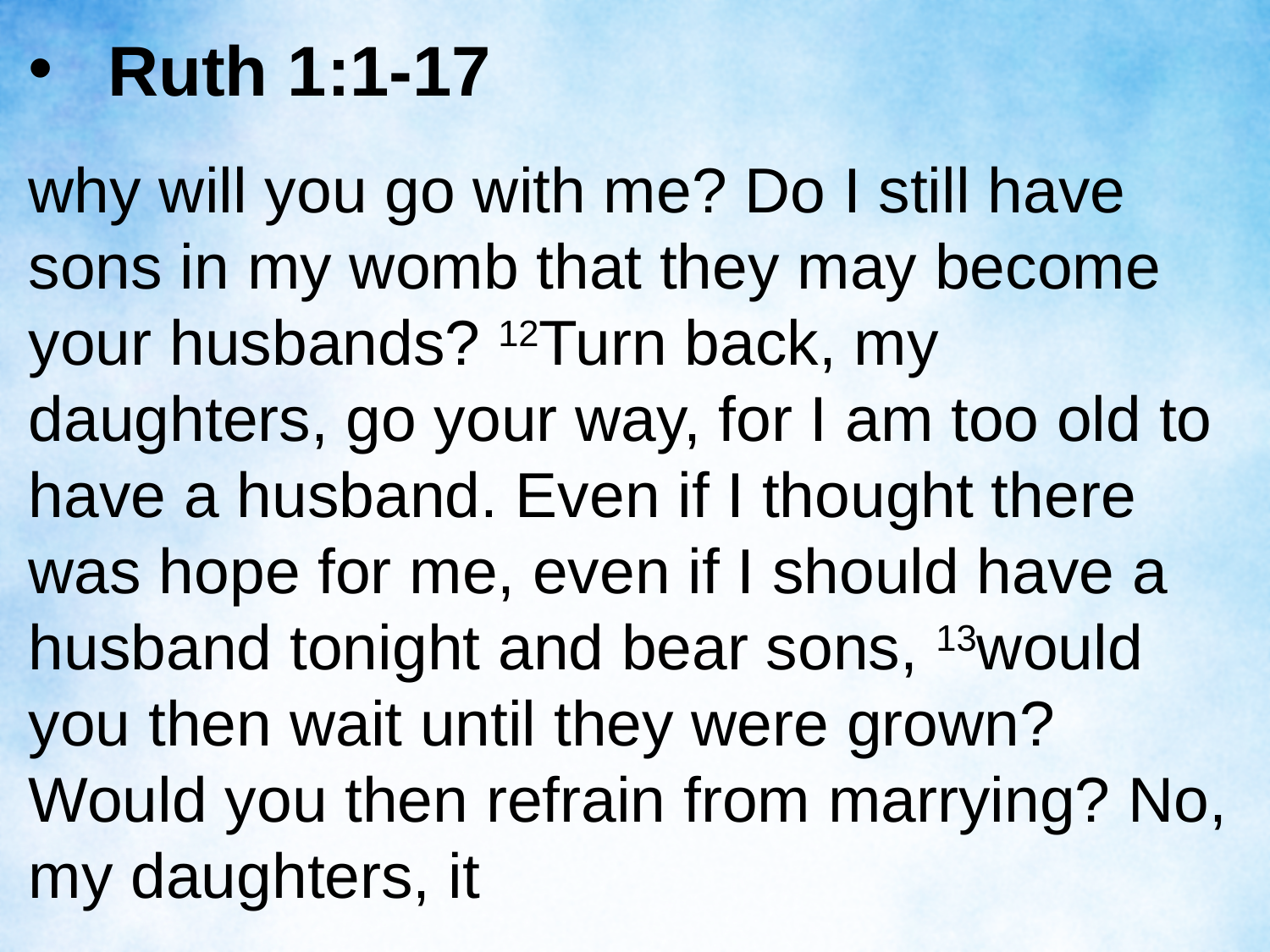

Ruth 1:1-17
why will you go with me? Do I still have sons in my womb that they may become your husbands? 12Turn back, my daughters, go your way, for I am too old to have a husband. Even if I thought there was hope for me, even if I should have a husband tonight and bear sons, 13would you then wait until they were grown? Would you then refrain from marrying? No, my daughters, it